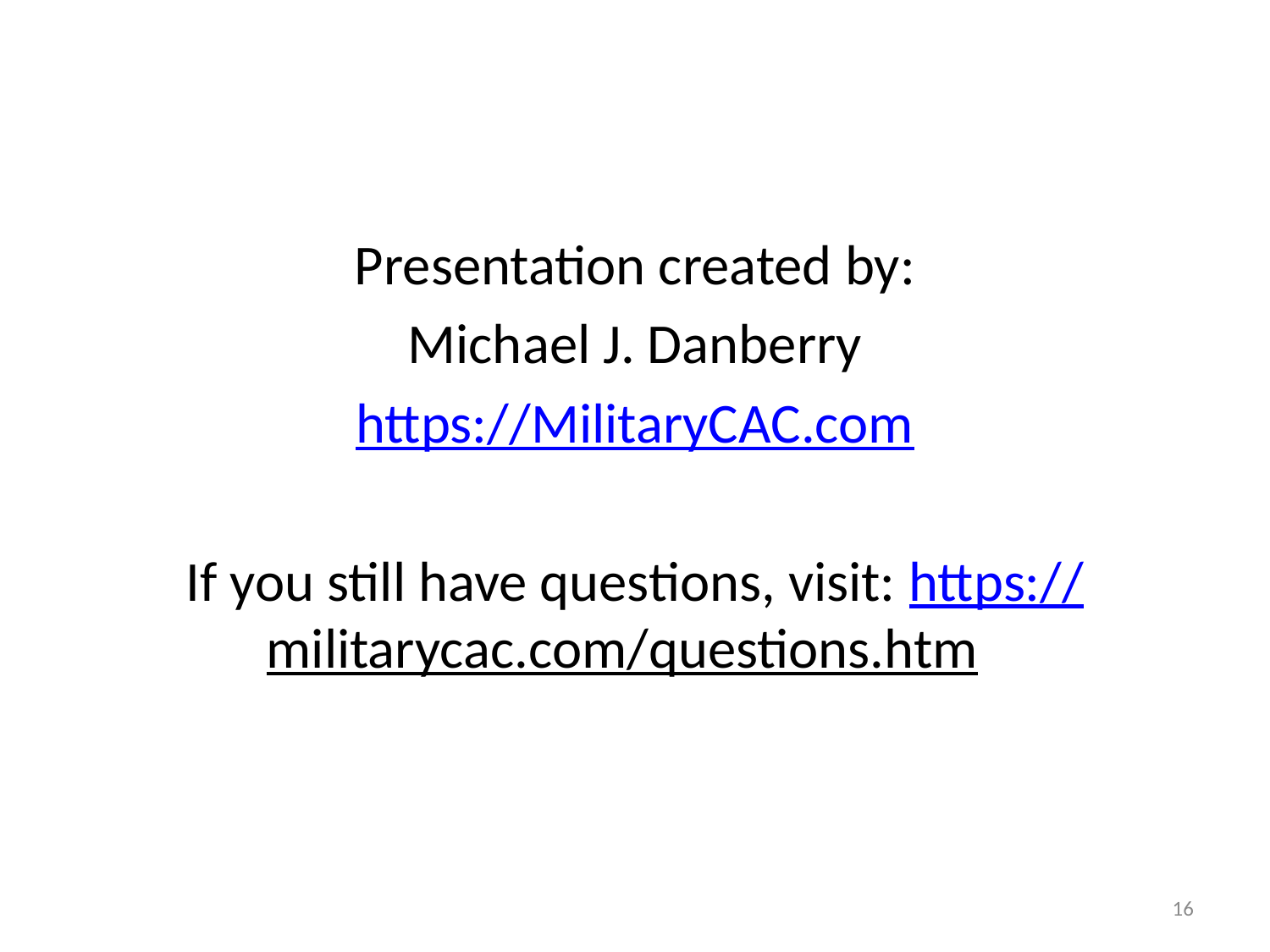

Presentation created by:
Michael J. Danberry
https://MilitaryCAC.com

If you still have questions, visit: https://militarycac.com/questions.htm
16